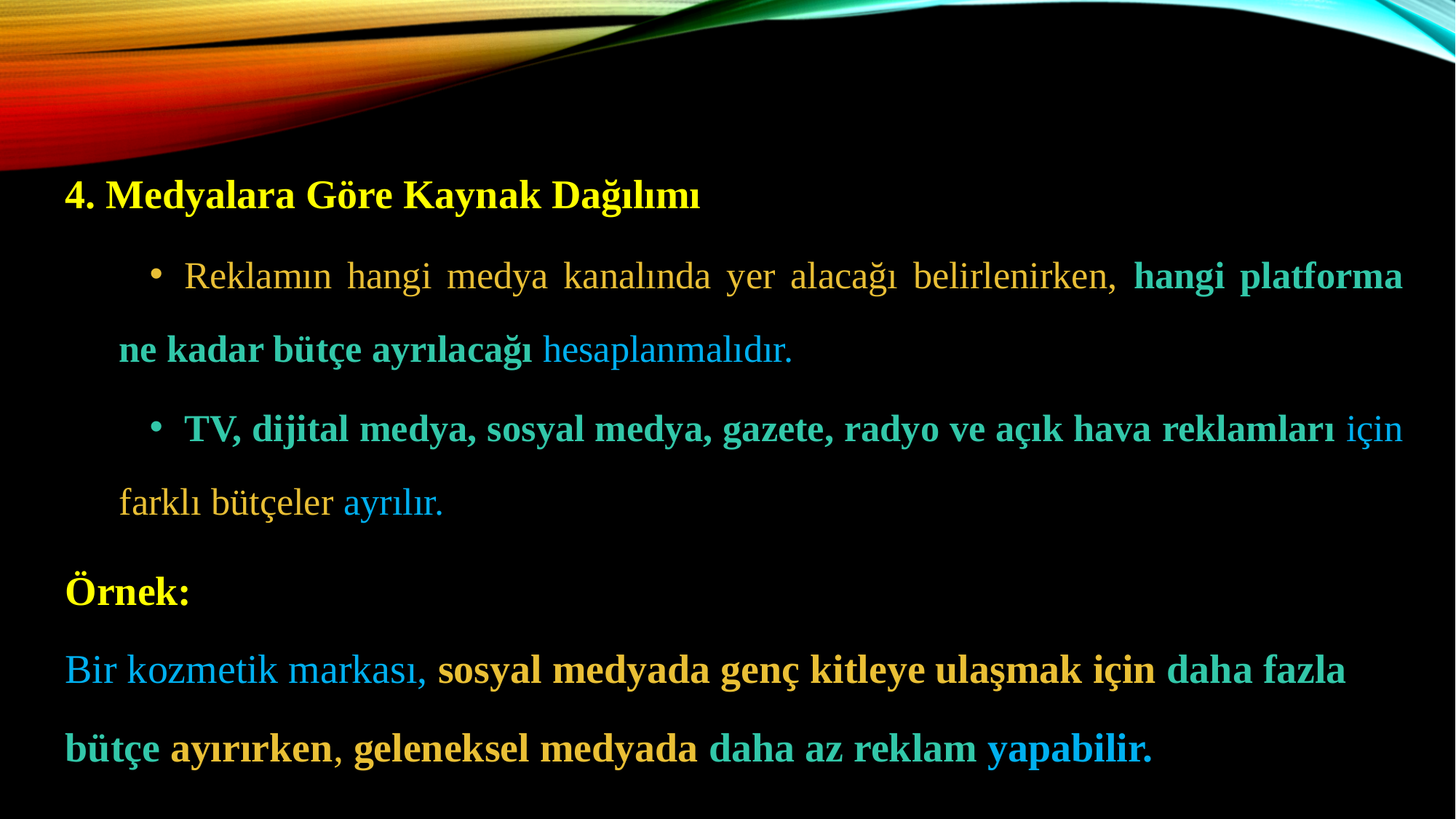

4. Medyalara Göre Kaynak Dağılımı
Reklamın hangi medya kanalında yer alacağı belirlenirken, hangi platforma ne kadar bütçe ayrılacağı hesaplanmalıdır.
TV, dijital medya, sosyal medya, gazete, radyo ve açık hava reklamları için farklı bütçeler ayrılır.
	Örnek:
	Bir kozmetik markası, sosyal medyada genç kitleye ulaşmak için daha fazla bütçe ayırırken, geleneksel medyada daha az reklam yapabilir.